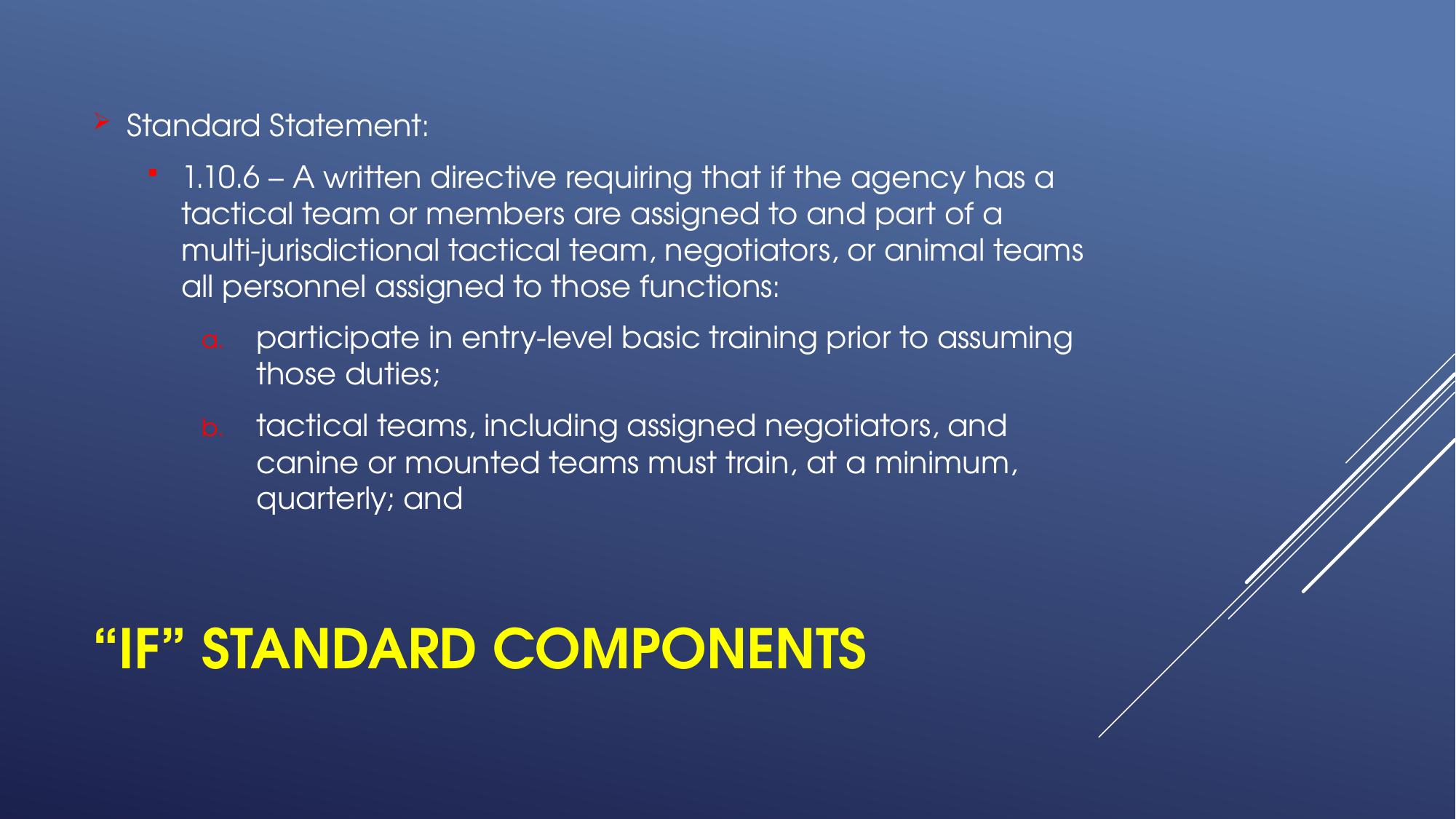

Standard Statement:
1.10.6 – A written directive requiring that if the agency has a tactical team or members are assigned to and part of a multi-jurisdictional tactical team, negotiators, or animal teams all personnel assigned to those functions:
participate in entry-level basic training prior to assuming those duties;
tactical teams, including assigned negotiators, and canine or mounted teams must train, at a minimum, quarterly; and
# “If” Standard components